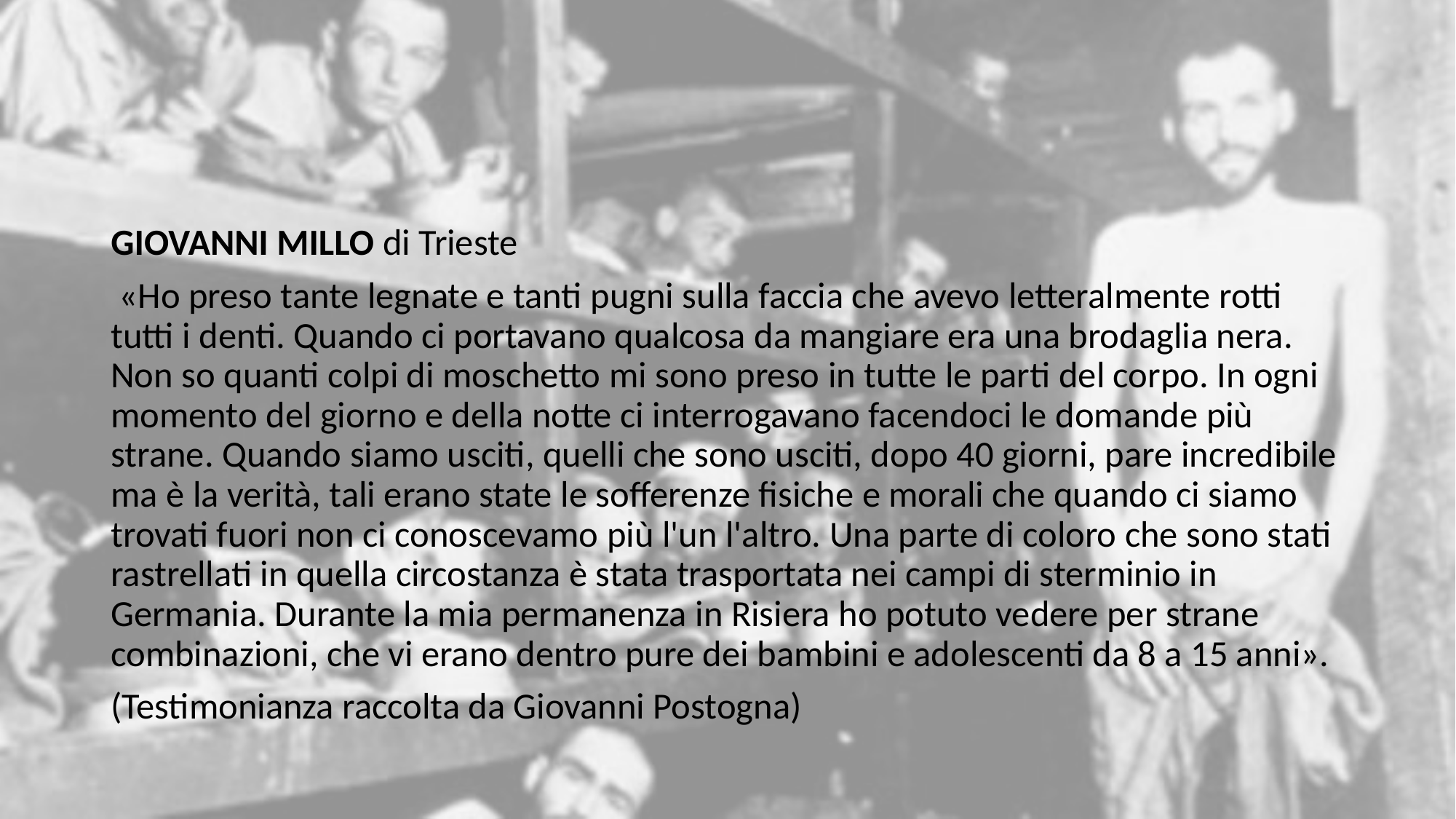

GIOVANNI MILLO di Trieste
 «Ho preso tante legnate e tanti pugni sulla faccia che avevo letteralmente rotti tutti i denti. Quando ci portavano qualcosa da mangiare era una brodaglia nera. Non so quanti colpi di moschetto mi sono preso in tutte le parti del corpo. In ogni momento del giorno e della notte ci interrogavano facendoci le domande più strane. Quando siamo usciti, quelli che sono usciti, dopo 40 giorni, pare incredibile ma è la verità, tali erano state le sofferenze fisiche e morali che quando ci siamo trovati fuori non ci conoscevamo più l'un l'altro. Una parte di coloro che sono stati rastrellati in quella circostanza è stata trasportata nei campi di sterminio in Germania. Durante la mia permanenza in Risiera ho potuto vedere per strane combinazioni, che vi erano dentro pure dei bambini e adolescenti da 8 a 15 anni».
(Testimonianza raccolta da Giovanni Postogna)